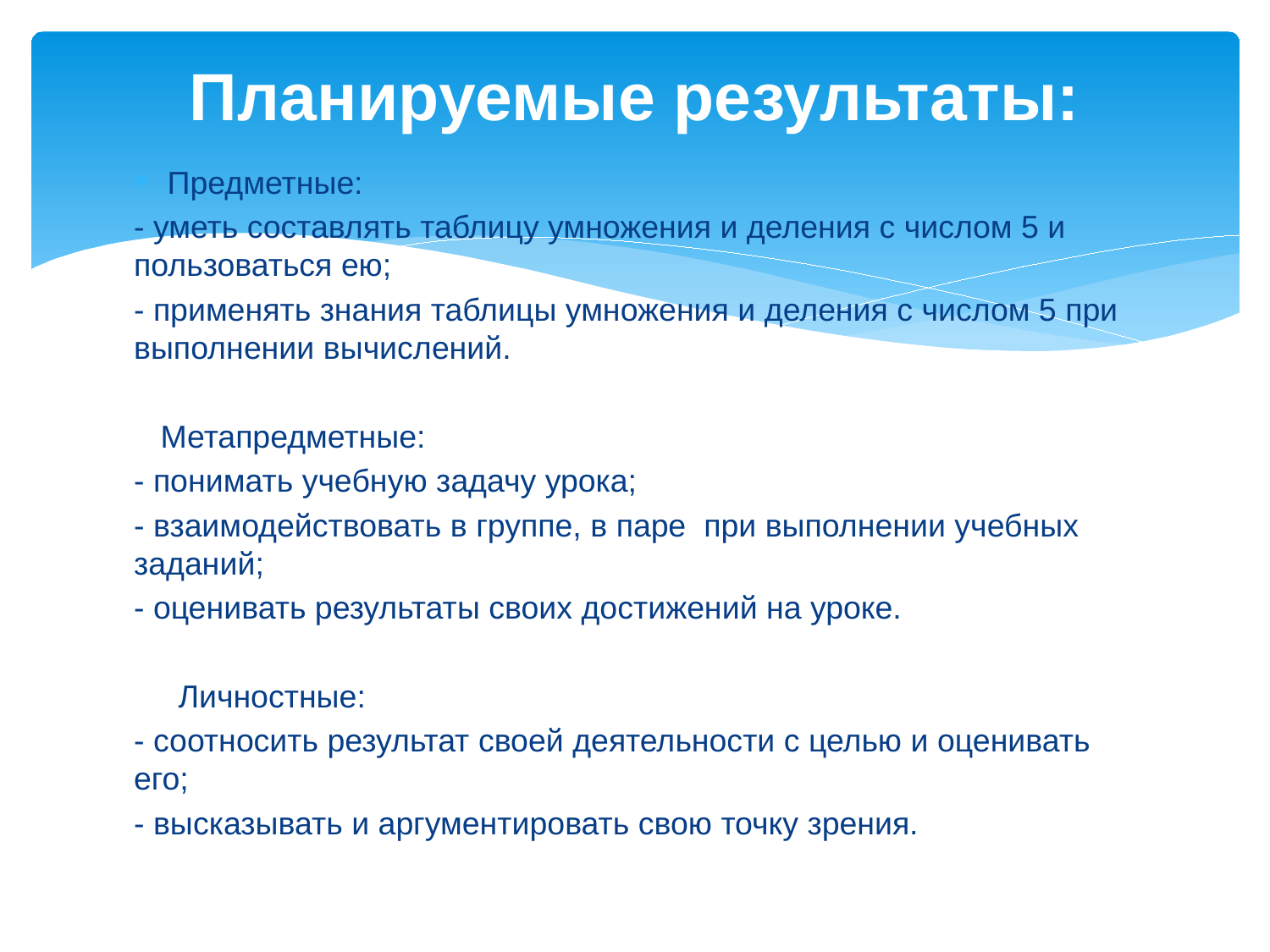

# Планируемые результаты:
Предметные:
- уметь составлять таблицу умножения и деления с числом 5 и пользоваться ею;
- применять знания таблицы умножения и деления с числом 5 при выполнении вычислений.

   Метапредметные:
- понимать учебную задачу урока;
- взаимодействовать в группе, в паре  при выполнении учебных заданий;
- оценивать результаты своих достижений на уроке.

     Личностные:
- соотносить результат своей деятельности с целью и оценивать его;
- высказывать и аргументировать свою точку зрения.